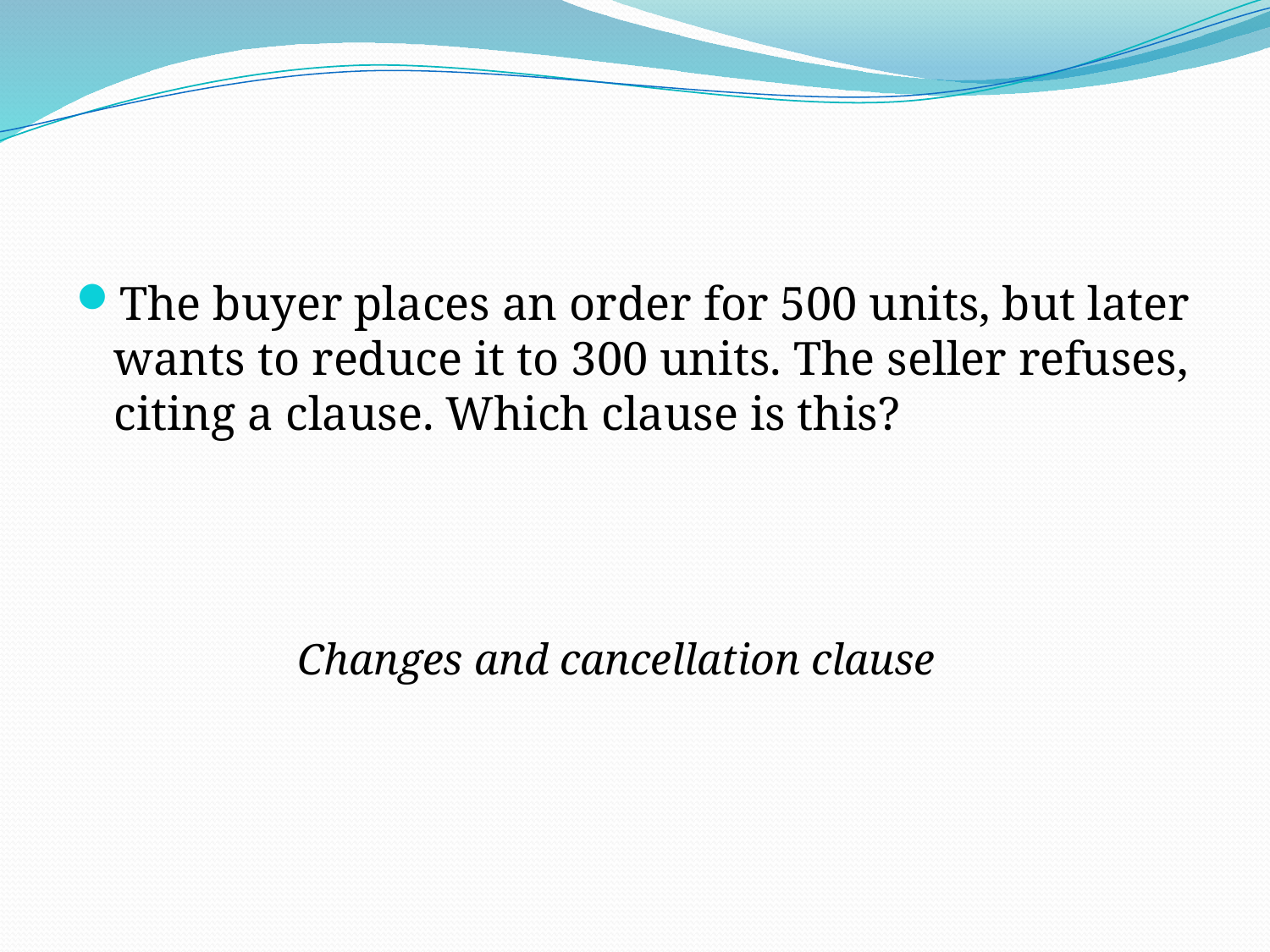

#
The buyer places an order for 500 units, but later wants to reduce it to 300 units. The seller refuses, citing a clause. Which clause is this?
Changes and cancellation clause